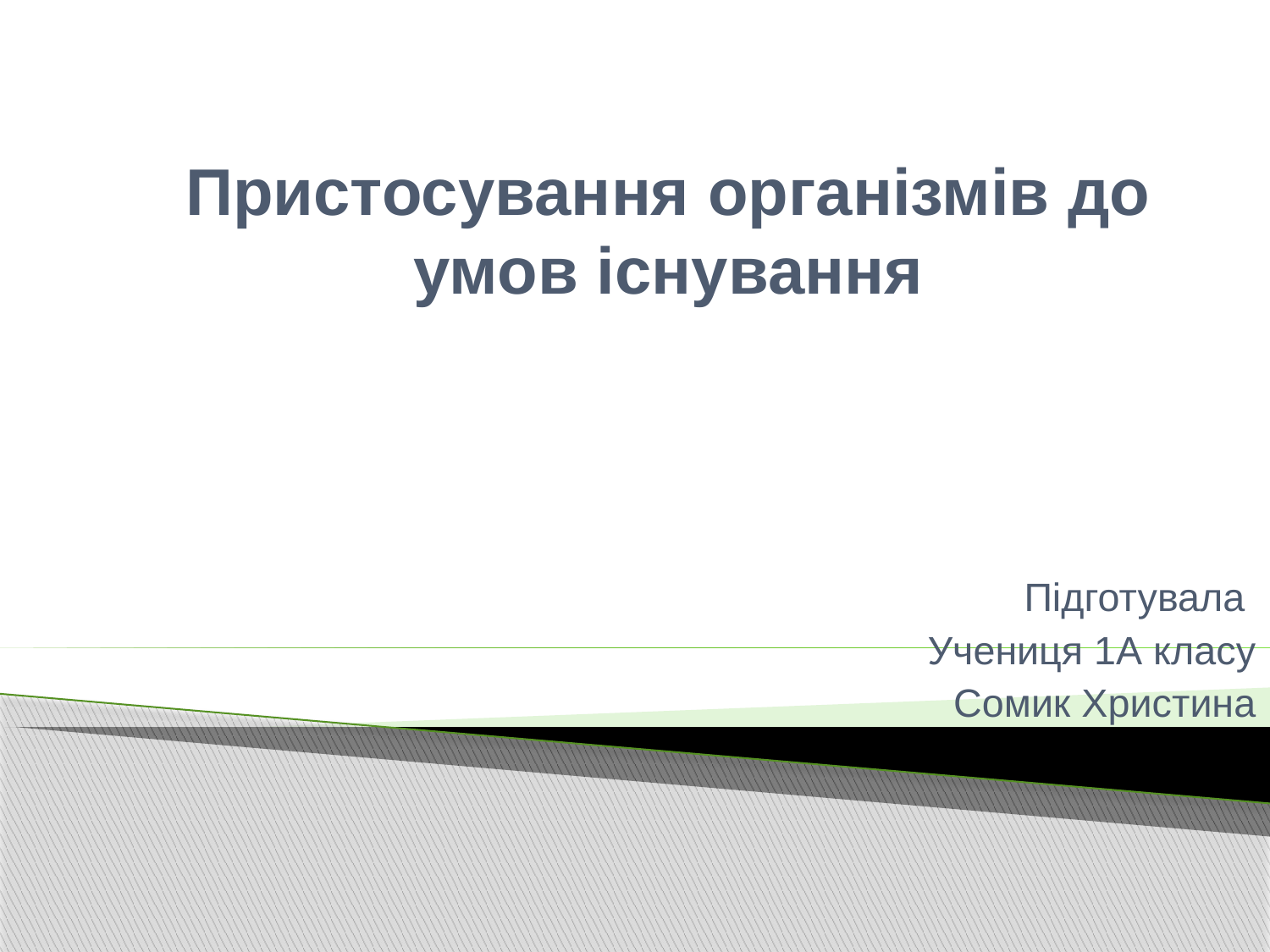

# Пристосування організмів до умов існування
 Підготувала
Учениця 1А класу
Сомик Христина